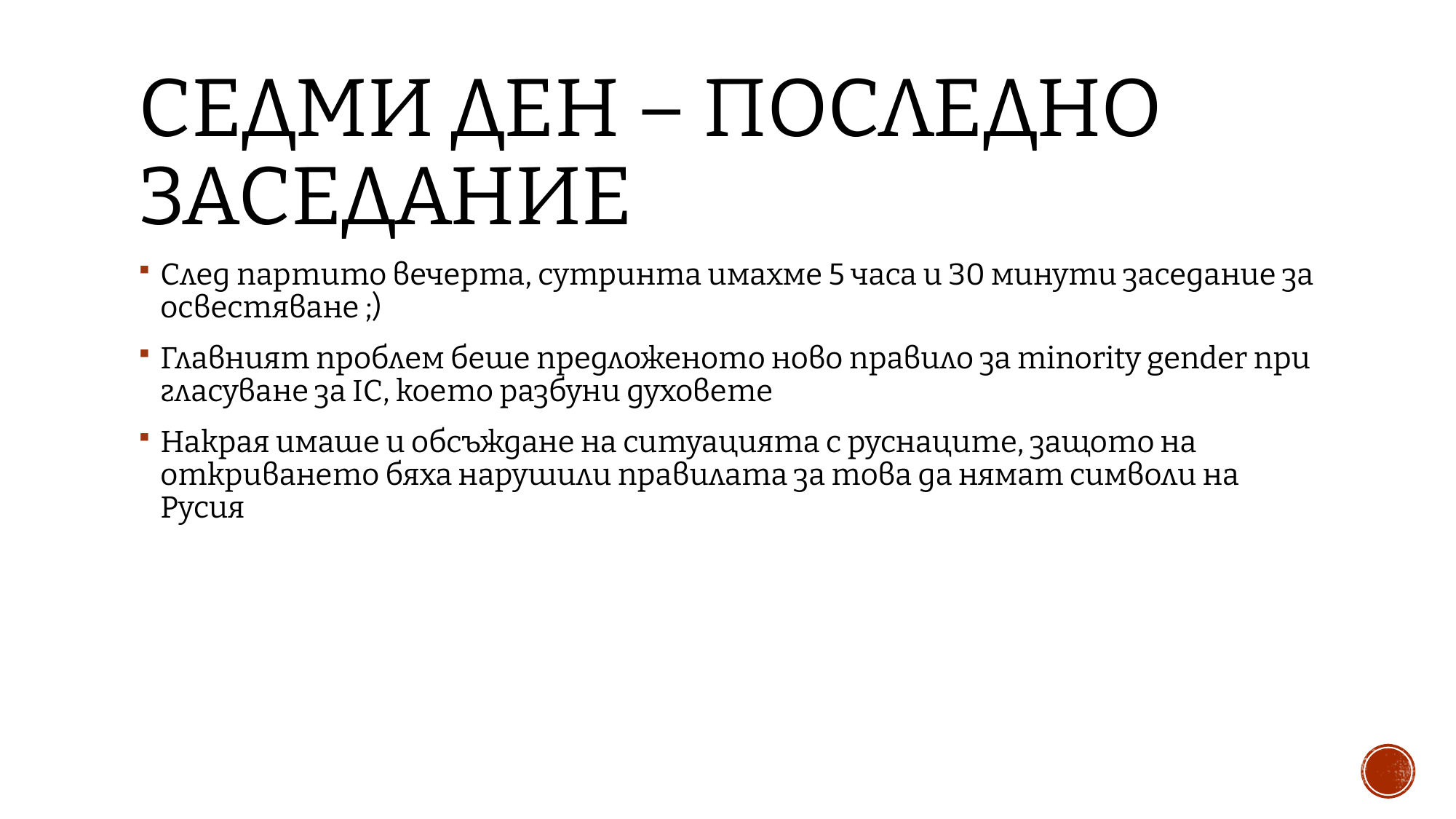

# СЕДМИ ДЕН – ПОСЛЕДНО ЗАСЕДАНИЕ
След партито вечерта, сутринта имахме 5 часа и 30 минути заседание за освестяване ;)
Главният проблем беше предложеното ново правило за minority gender при гласуване за IC, което разбуни духовете
Накрая имаше и обсъждане на ситуацията с руснаците, защото на откриването бяха нарушили правилата за това да нямат символи на Русия